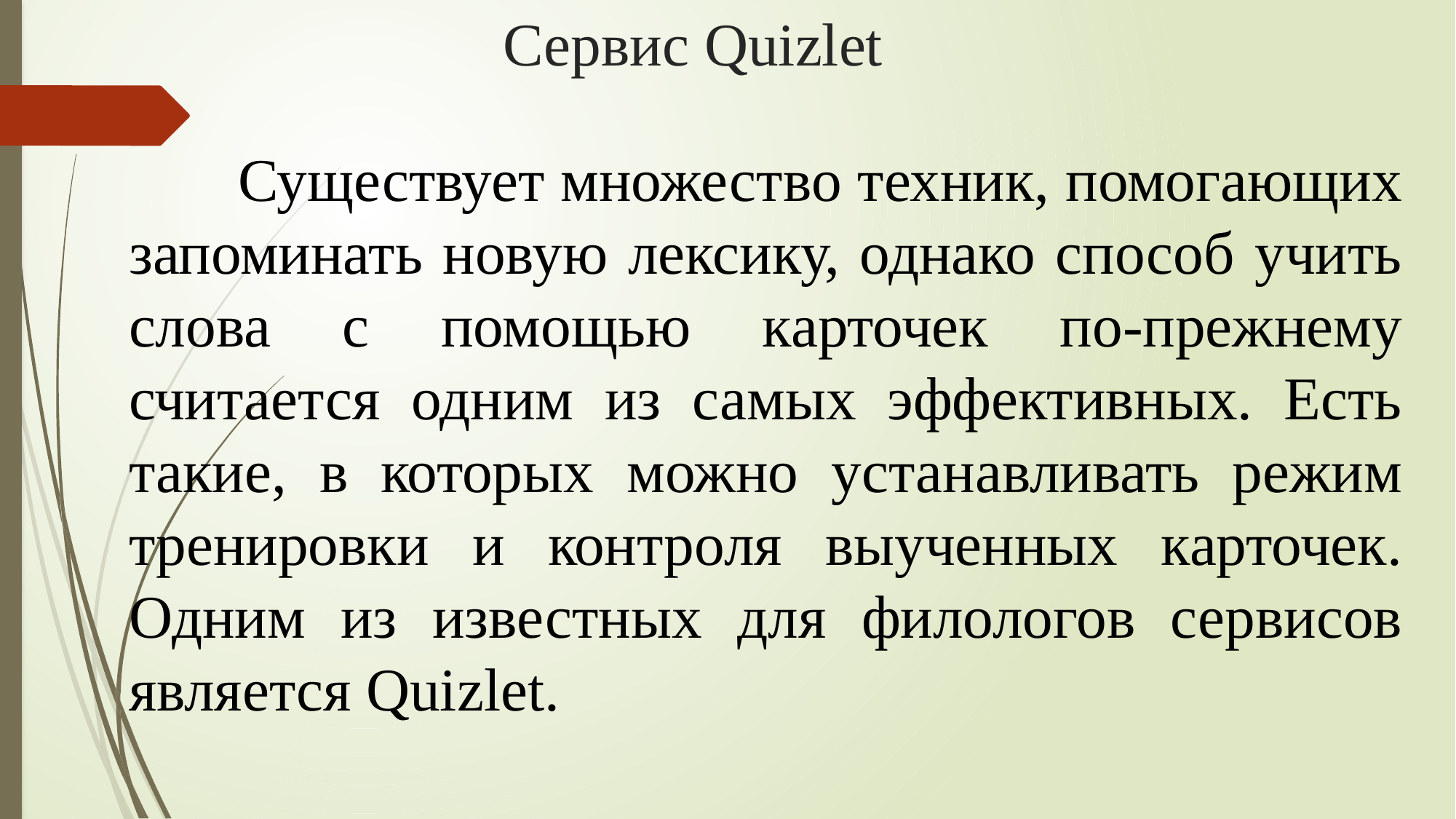

# Сервис Quizlet
	Существует множество техник, помогающих запоминать новую лексику, однако способ учить слова с помощью карточек по-прежнему считается одним из самых эффективных. Есть такие, в которых можно устанавливать режим тренировки и контроля выученных карточек. Одним из известных для филологов сервисов является Quizlet.